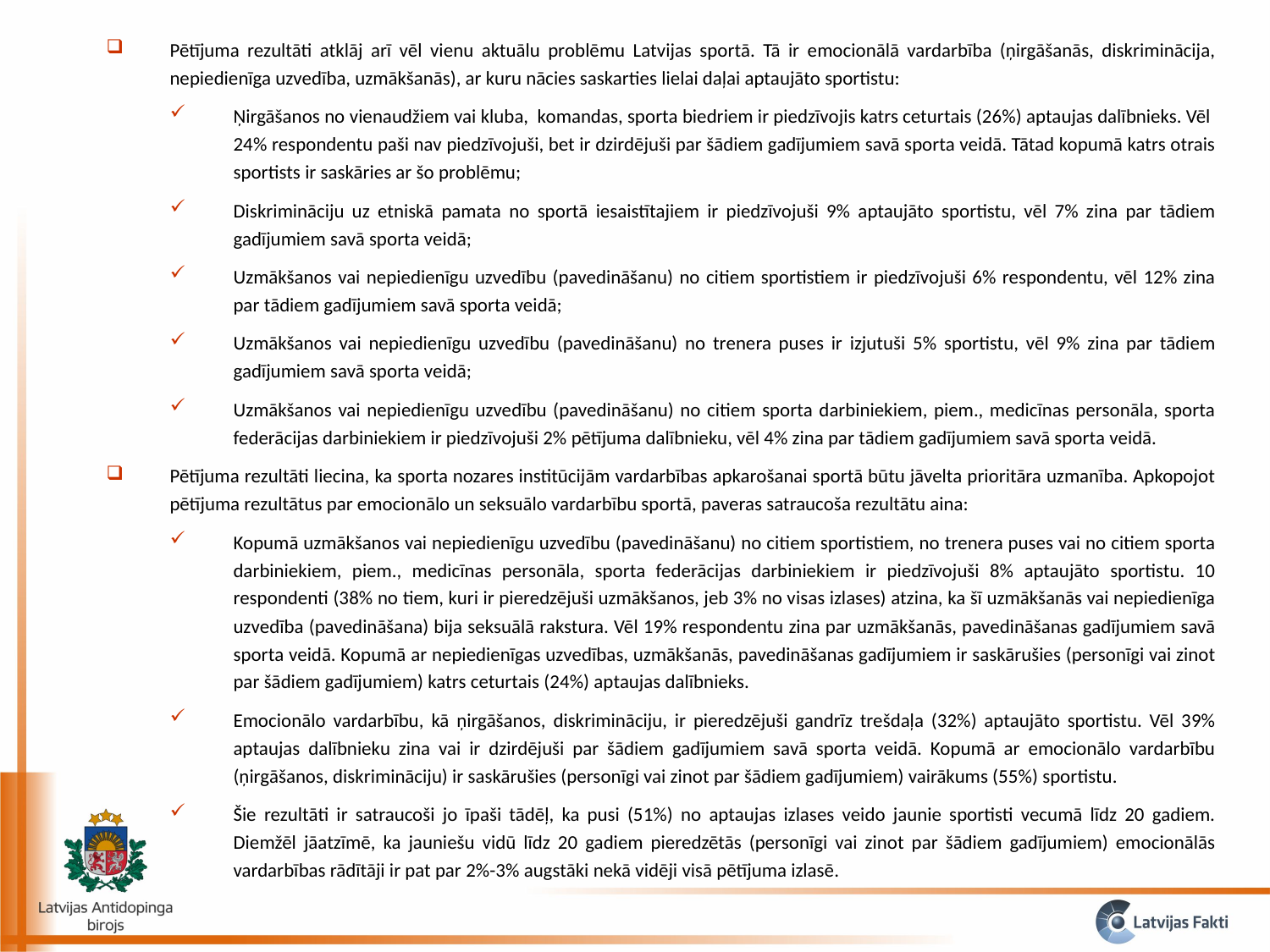

Pētījuma rezultāti atklāj arī vēl vienu aktuālu problēmu Latvijas sportā. Tā ir emocionālā vardarbība (ņirgāšanās, diskriminācija, nepiedienīga uzvedība, uzmākšanās), ar kuru nācies saskarties lielai daļai aptaujāto sportistu:
Ņirgāšanos no vienaudžiem vai kluba,  komandas, sporta biedriem ir piedzīvojis katrs ceturtais (26%) aptaujas dalībnieks. Vēl  24% respondentu paši nav piedzīvojuši, bet ir dzirdējuši par šādiem gadījumiem savā sporta veidā. Tātad kopumā katrs otrais sportists ir saskāries ar šo problēmu;
Diskrimināciju uz etniskā pamata no sportā iesaistītajiem ir piedzīvojuši 9% aptaujāto sportistu, vēl 7% zina par tādiem gadījumiem savā sporta veidā;
Uzmākšanos vai nepiedienīgu uzvedību (pavedināšanu) no citiem sportistiem ir piedzīvojuši 6% respondentu, vēl 12% zina par tādiem gadījumiem savā sporta veidā;
Uzmākšanos vai nepiedienīgu uzvedību (pavedināšanu) no trenera puses ir izjutuši 5% sportistu, vēl 9% zina par tādiem gadījumiem savā sporta veidā;
Uzmākšanos vai nepiedienīgu uzvedību (pavedināšanu) no citiem sporta darbiniekiem, piem., medicīnas personāla, sporta federācijas darbiniekiem ir piedzīvojuši 2% pētījuma dalībnieku, vēl 4% zina par tādiem gadījumiem savā sporta veidā.
Pētījuma rezultāti liecina, ka sporta nozares institūcijām vardarbības apkarošanai sportā būtu jāvelta prioritāra uzmanība. Apkopojot pētījuma rezultātus par emocionālo un seksuālo vardarbību sportā, paveras satraucoša rezultātu aina:
Kopumā uzmākšanos vai nepiedienīgu uzvedību (pavedināšanu) no citiem sportistiem, no trenera puses vai no citiem sporta darbiniekiem, piem., medicīnas personāla, sporta federācijas darbiniekiem ir piedzīvojuši 8% aptaujāto sportistu. 10 respondenti (38% no tiem, kuri ir pieredzējuši uzmākšanos, jeb 3% no visas izlases) atzina, ka šī uzmākšanās vai nepiedienīga uzvedība (pavedināšana) bija seksuālā rakstura. Vēl 19% respondentu zina par uzmākšanās, pavedināšanas gadījumiem savā sporta veidā. Kopumā ar nepiedienīgas uzvedības, uzmākšanās, pavedināšanas gadījumiem ir saskārušies (personīgi vai zinot par šādiem gadījumiem) katrs ceturtais (24%) aptaujas dalībnieks.
Emocionālo vardarbību, kā ņirgāšanos, diskrimināciju, ir pieredzējuši gandrīz trešdaļa (32%) aptaujāto sportistu. Vēl 39% aptaujas dalībnieku zina vai ir dzirdējuši par šādiem gadījumiem savā sporta veidā. Kopumā ar emocionālo vardarbību (ņirgāšanos, diskrimināciju) ir saskārušies (personīgi vai zinot par šādiem gadījumiem) vairākums (55%) sportistu.
Šie rezultāti ir satraucoši jo īpaši tādēļ, ka pusi (51%) no aptaujas izlases veido jaunie sportisti vecumā līdz 20 gadiem. Diemžēl jāatzīmē, ka jauniešu vidū līdz 20 gadiem pieredzētās (personīgi vai zinot par šādiem gadījumiem) emocionālās vardarbības rādītāji ir pat par 2%-3% augstāki nekā vidēji visā pētījuma izlasē.